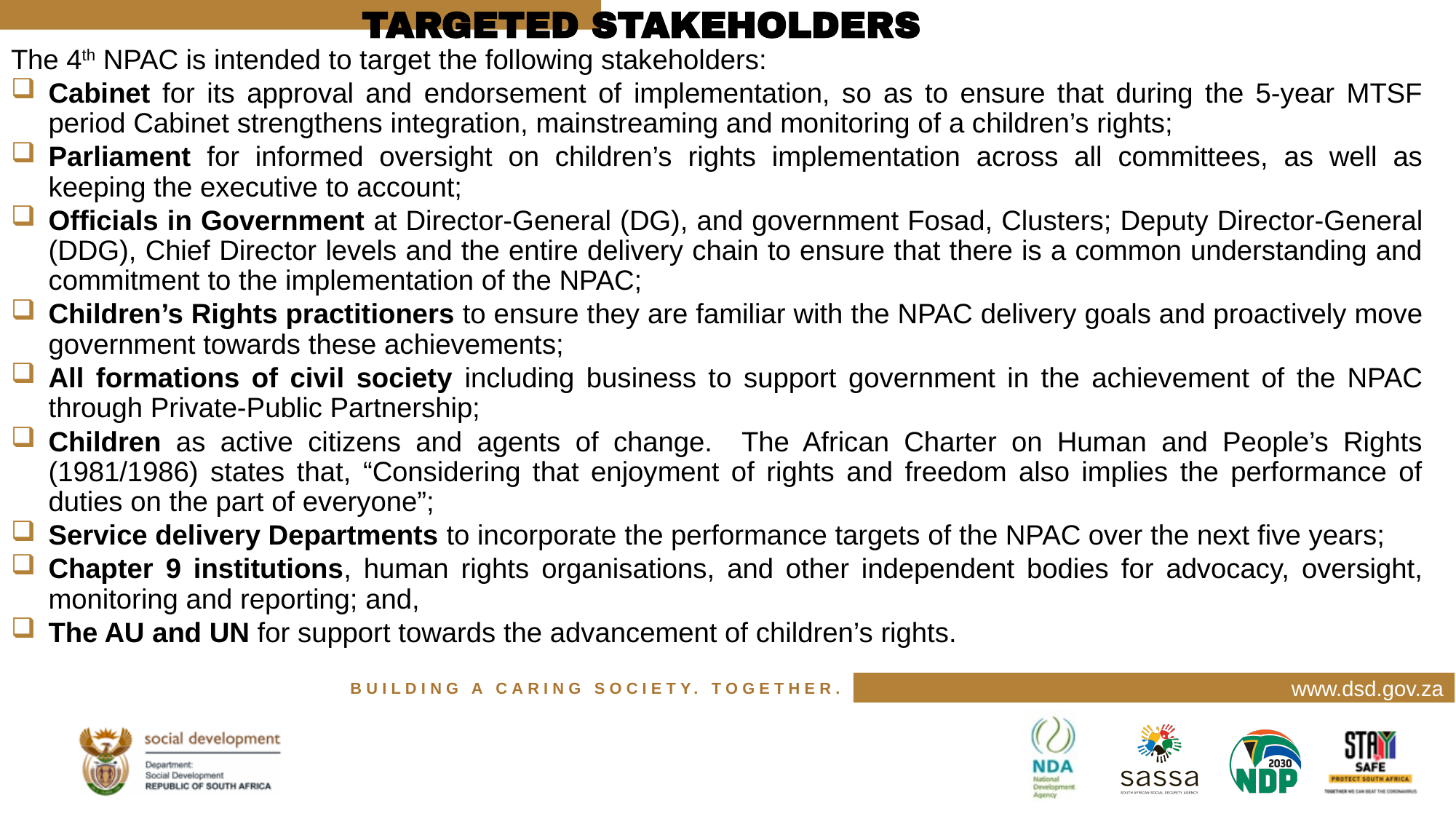

# TARGETED STAKEHOLDERS
The 4th NPAC is intended to target the following stakeholders:
Cabinet for its approval and endorsement of implementation, so as to ensure that during the 5-year MTSF period Cabinet strengthens integration, mainstreaming and monitoring of a children’s rights;
Parliament for informed oversight on children’s rights implementation across all committees, as well as keeping the executive to account;
Officials in Government at Director-General (DG), and government Fosad, Clusters; Deputy Director-General (DDG), Chief Director levels and the entire delivery chain to ensure that there is a common understanding and commitment to the implementation of the NPAC;
Children’s Rights practitioners to ensure they are familiar with the NPAC delivery goals and proactively move government towards these achievements;
All formations of civil society including business to support government in the achievement of the NPAC through Private-Public Partnership;
Children as active citizens and agents of change.  The African Charter on Human and People’s Rights (1981/1986) states that, “Considering that enjoyment of rights and freedom also implies the performance of duties on the part of everyone”;
Service delivery Departments to incorporate the performance targets of the NPAC over the next five years;
Chapter 9 institutions, human rights organisations, and other independent bodies for advocacy, oversight, monitoring and reporting; and,
The AU and UN for support towards the advancement of children’s rights.

www.dsd.gov.za
BUILDING A CARING SOCIETY. TOGETHER.